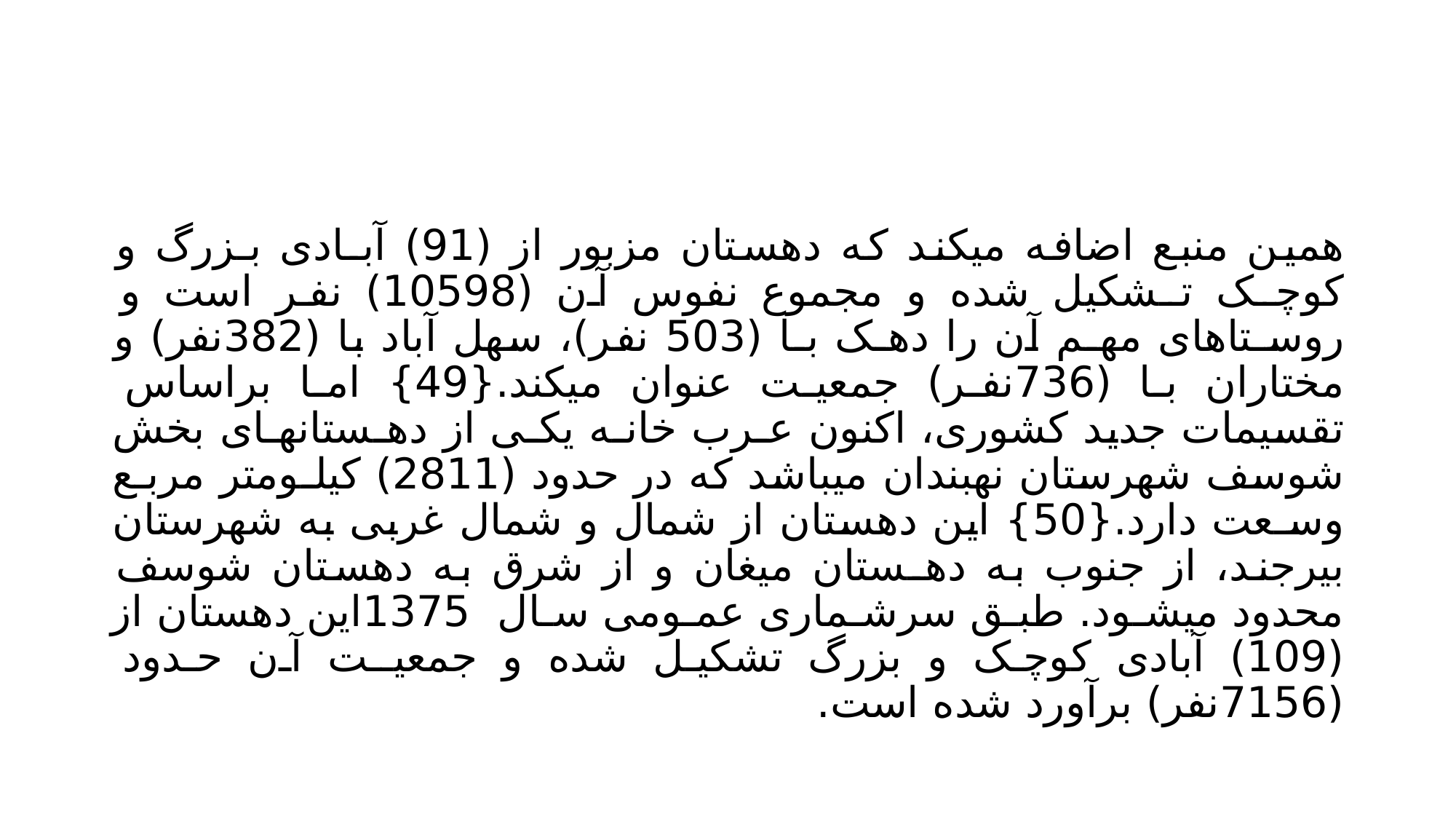

#
همین منبع اضافه میکند که دهستان مزبور از (91) آبـادی بـزرگ و کوچـک تـشکیل شده و مجموع نفوس آن (10598) نفر است و روسـتاهای مهـم آن را دهـک بـا (503 نفر)، سهل آباد با (382نفر) و مختاران با (736نفر) جمعیت عنوان میکند.{49} اما براساس تقسیمات جدید کشوری، اکنون عـرب خانـه یکـی از دهـستانهـای بخش شوسف شهرستان نهبندان میباشد که در حدود (2811) کیلـومتر مربـع وسـعت دارد.{50} این دهستان از شمال و شمال غربی به شهرستان بیرجند، از جنوب به دهـستان میغان و از شرق به دهستان شوسف محدود میشـود. طبـق سرشـماری عمـومی سـال  1375این دهستان از (109) آبادی کوچک و بزرگ تشکیل شده و جمعیـت آن حـدود (7156نفر) برآورد شده است.